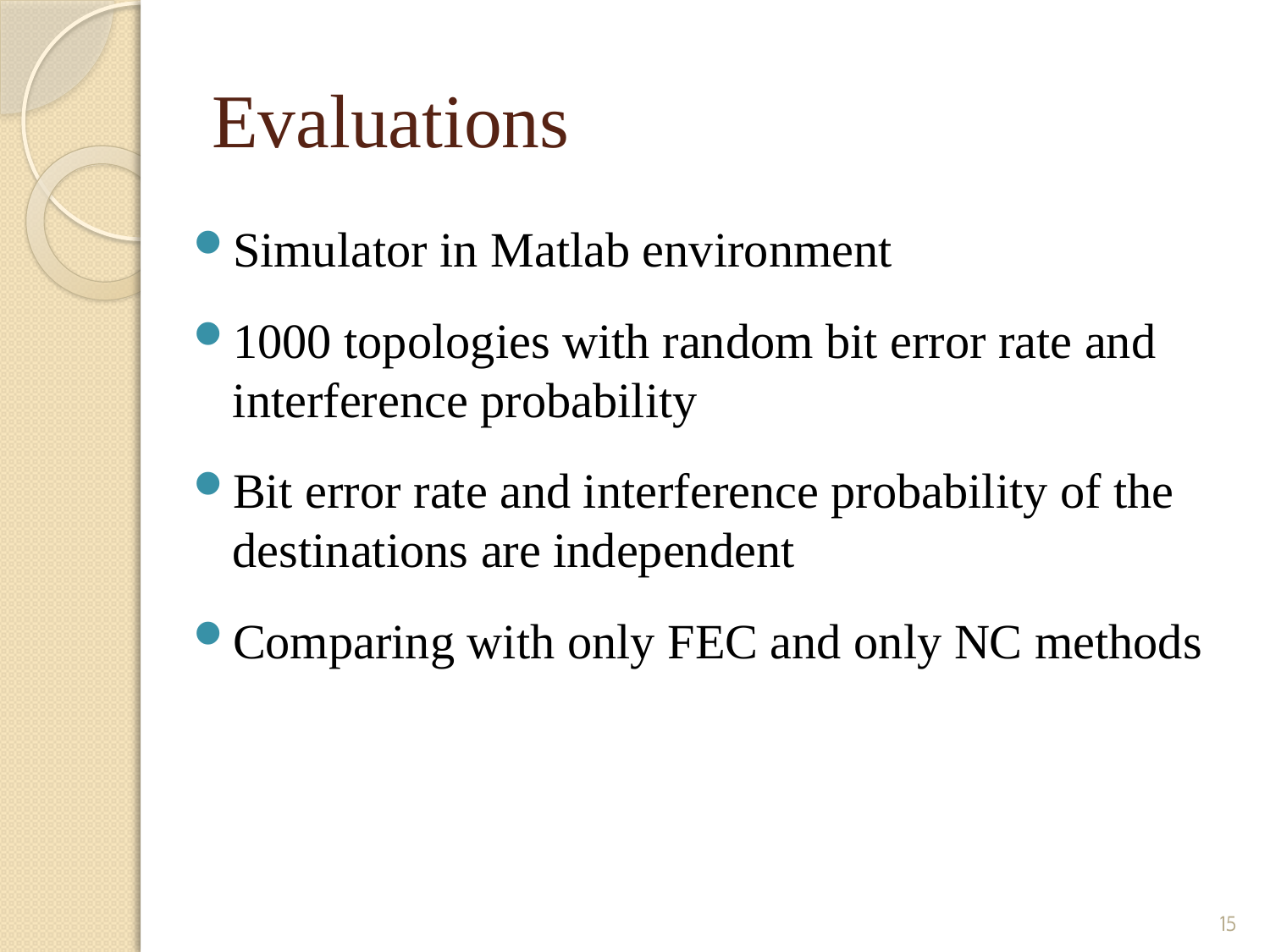

# Evaluations
Simulator in Matlab environment
1000 topologies with random bit error rate and interference probability
Bit error rate and interference probability of the destinations are independent
Comparing with only FEC and only NC methods
15